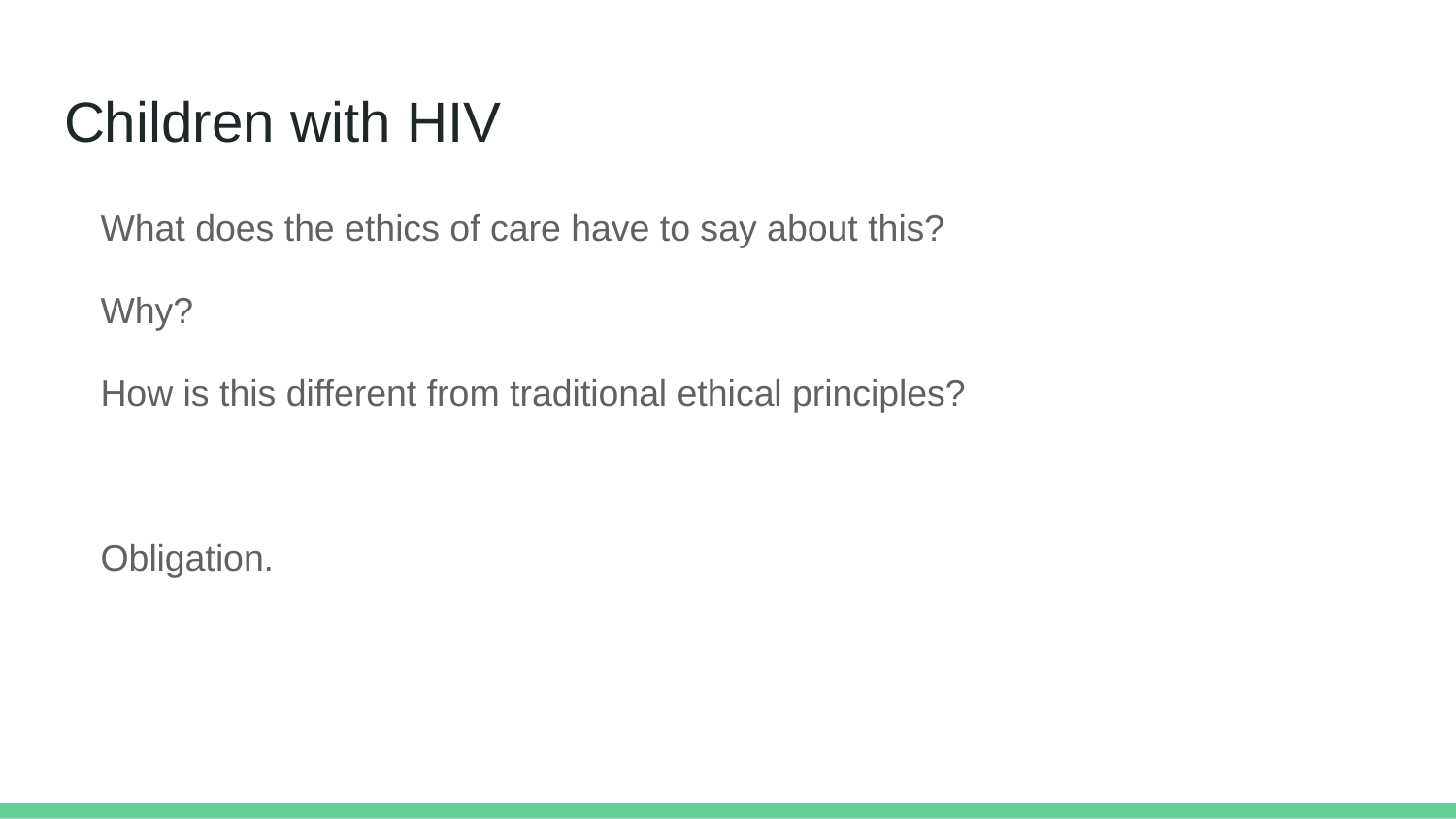

# Children with HIV
What does the ethics of care have to say about this?
Why?
How is this different from traditional ethical principles?

Obligation.